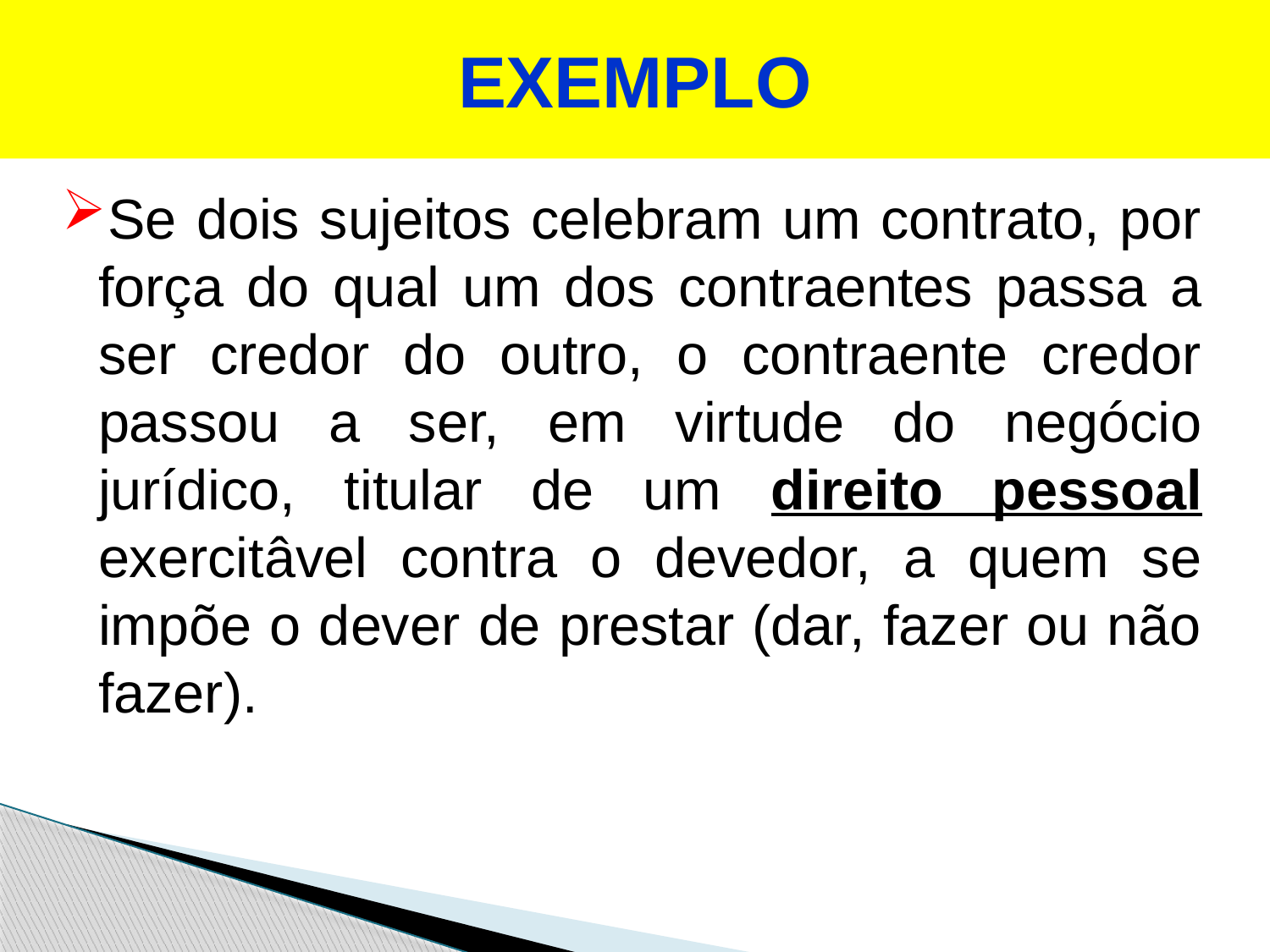

# EXEMPLO
Se dois sujeitos celebram um contrato, por força do qual um dos contraentes passa a ser credor do outro, o contraente credor passou a ser, em virtude do negócio jurídico, titular de um direito pessoal exercitâvel contra o devedor, a quem se impõe o dever de prestar (dar, fazer ou não fazer).